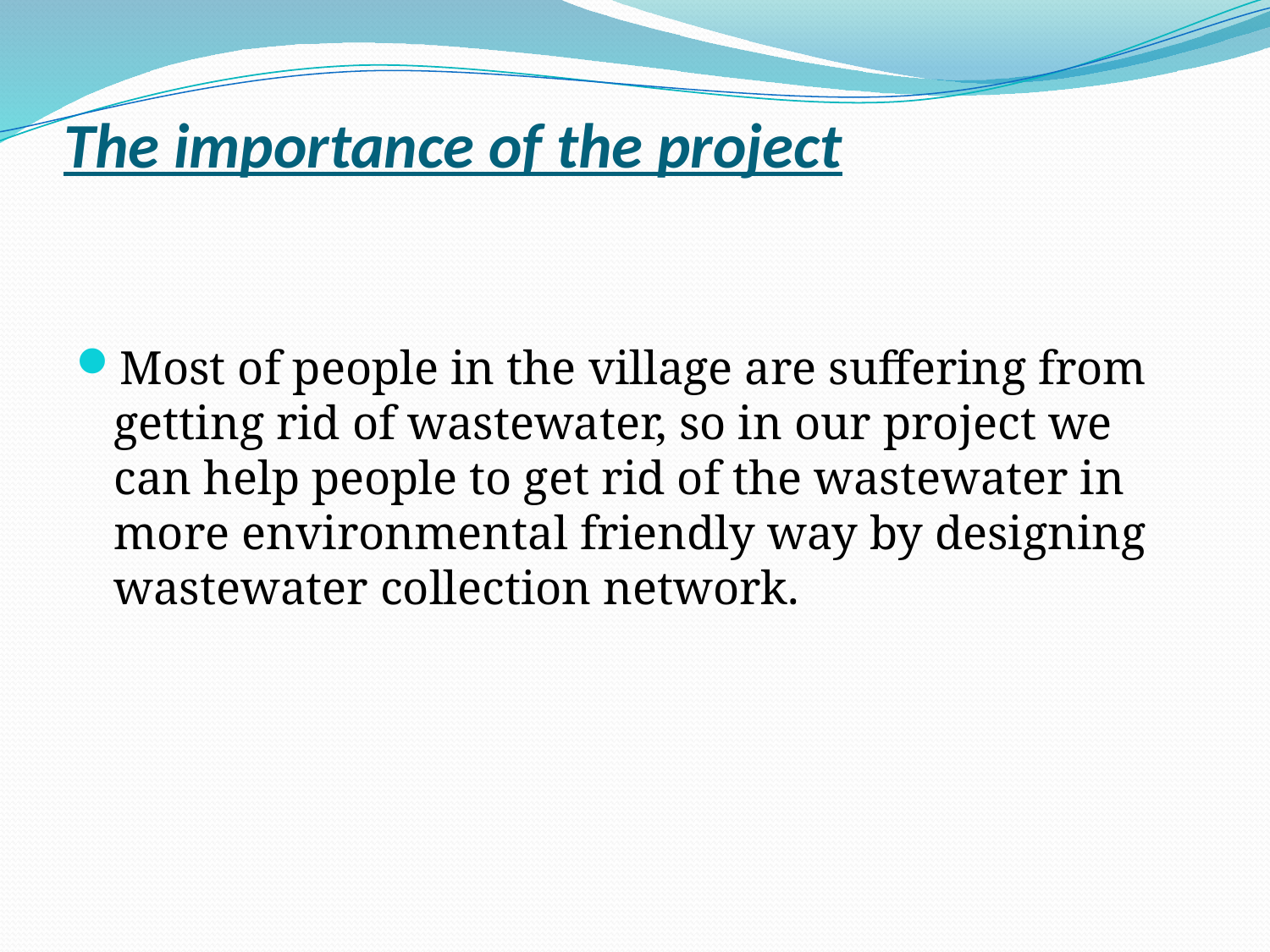

# The importance of the project

Most of people in the village are suffering from getting rid of wastewater, so in our project we can help people to get rid of the wastewater in more environmental friendly way by designing wastewater collection network.